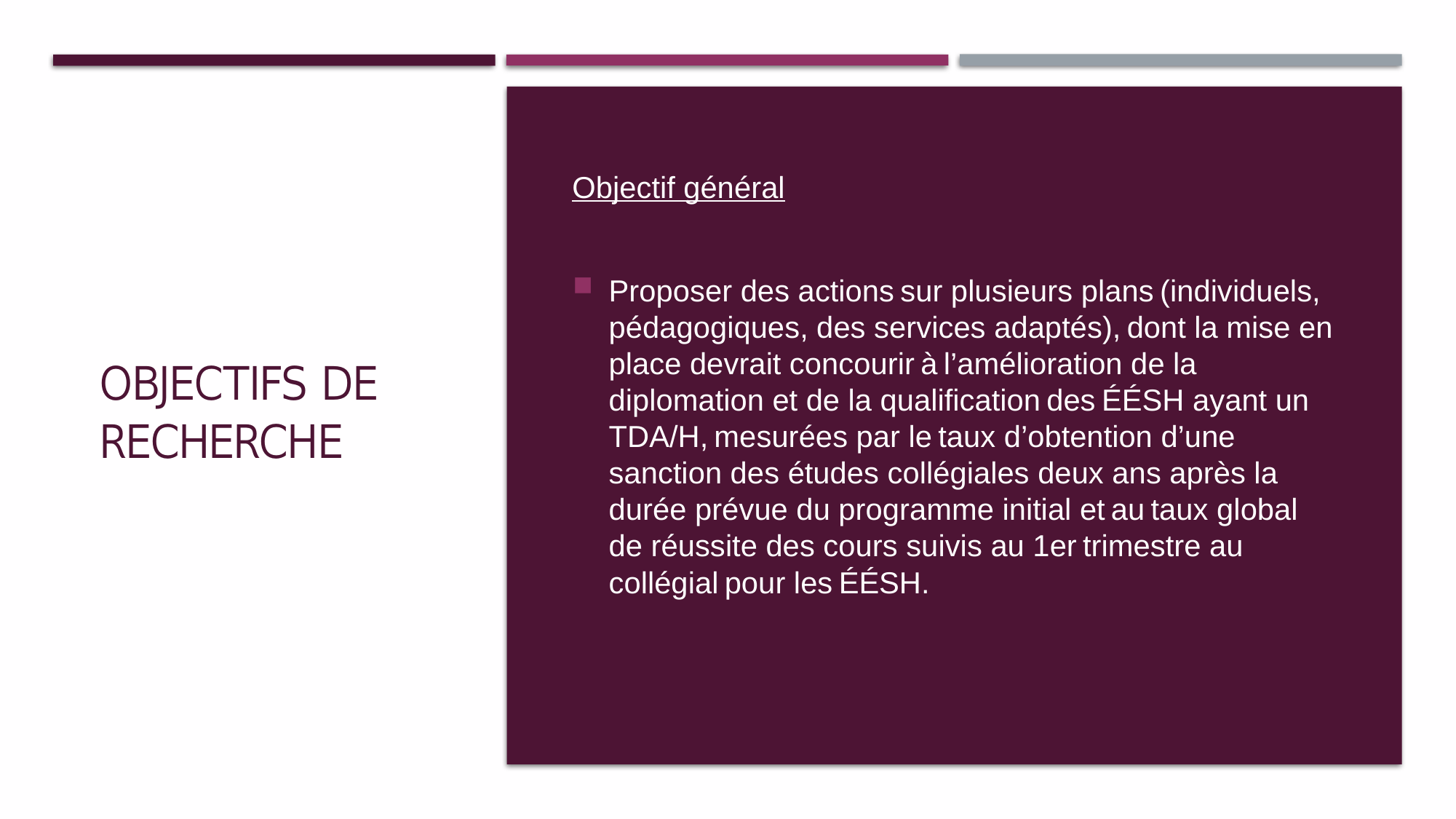

# Objectifs de recherche
Objectif général

Proposer des actions sur plusieurs plans (individuels, pédagogiques, des services adaptés), dont la mise en place devrait concourir à l’amélioration de la diplomation et de la qualification des ÉÉSH ayant un TDA/H, mesurées par le taux d’obtention d’une sanction des études collégiales deux ans après la durée prévue du programme initial et au taux global de réussite des cours suivis au 1er trimestre au collégial pour les ÉÉSH.